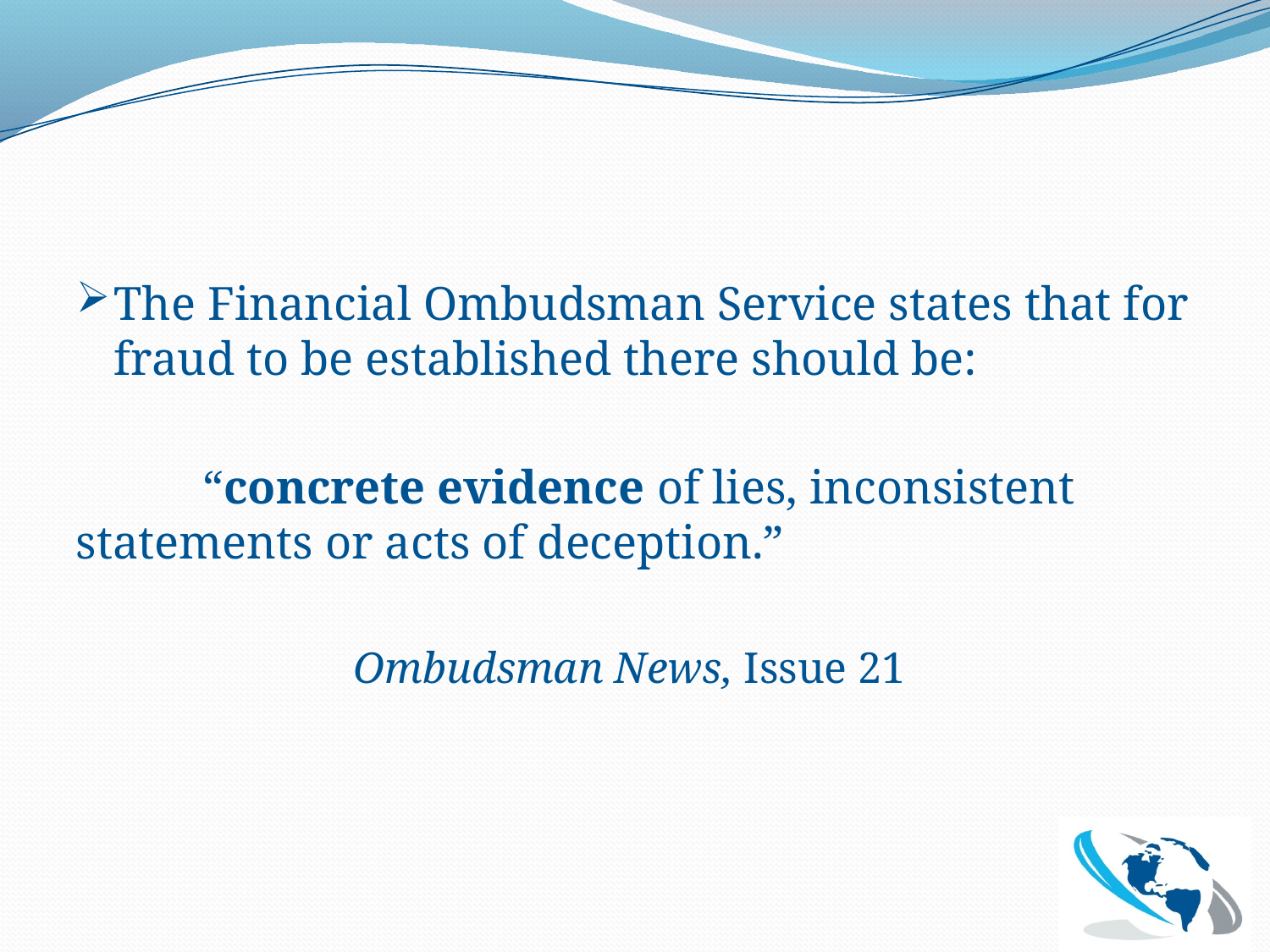

The Financial Ombudsman Service states that for fraud to be established there should be:

	“concrete evidence of lies, inconsistent 	statements or acts of deception.”

Ombudsman News, Issue 21